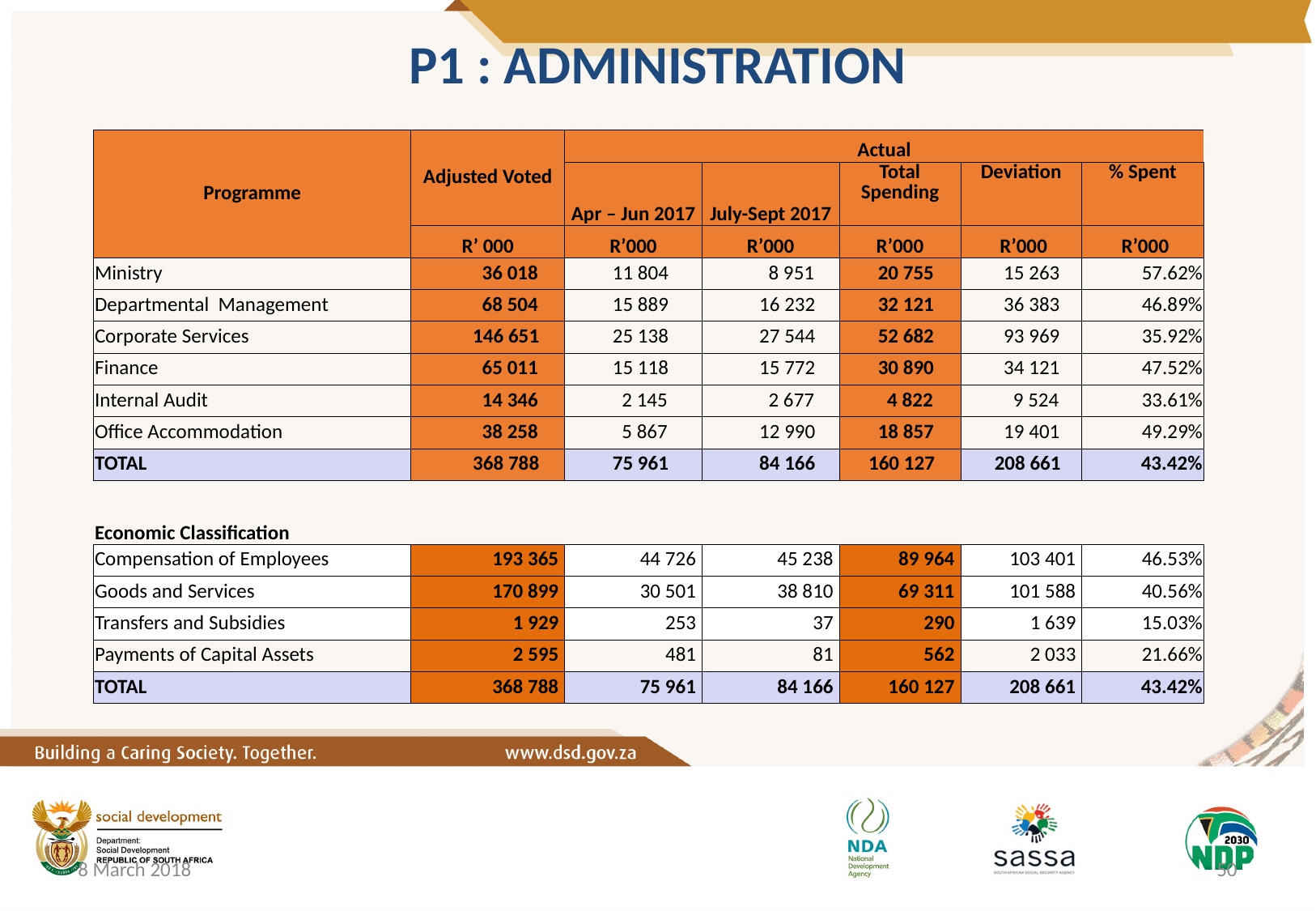

P1 : ADMINISTRATION
| Programme | Adjusted Voted | Actual |  |  |  |  |
| --- | --- | --- | --- | --- | --- | --- |
|  |  | Apr – Jun 2017 | July-Sept 2017 | Total Spending | Deviation | % Spent |
|  | R’ 000 | R’000 | R’000 | R’000 | R’000 | R’000 |
| Ministry | 36 018 | 11 804 | 8 951 | 20 755 | 15 263 | 57.62% |
| Departmental Management | 68 504 | 15 889 | 16 232 | 32 121 | 36 383 | 46.89% |
| Corporate Services | 146 651 | 25 138 | 27 544 | 52 682 | 93 969 | 35.92% |
| Finance | 65 011 | 15 118 | 15 772 | 30 890 | 34 121 | 47.52% |
| Internal Audit | 14 346 | 2 145 | 2 677 | 4 822 | 9 524 | 33.61% |
| Office Accommodation | 38 258 | 5 867 | 12 990 | 18 857 | 19 401 | 49.29% |
| TOTAL | 368 788 | 75 961 | 84 166 | 160 127 | 208 661 | 43.42% |
|  |  |  |  |  |  |  |
| Economic Classification |  |  |  |  |  |  |
| Compensation of Employees | 193 365 | 44 726 | 45 238 | 89 964 | 103 401 | 46.53% |
| Goods and Services | 170 899 | 30 501 | 38 810 | 69 311 | 101 588 | 40.56% |
| Transfers and Subsidies | 1 929 | 253 | 37 | 290 | 1 639 | 15.03% |
| Payments of Capital Assets | 2 595 | 481 | 81 | 562 | 2 033 | 21.66% |
| TOTAL | 368 788 | 75 961 | 84 166 | 160 127 | 208 661 | 43.42% |
8 March 2018
50